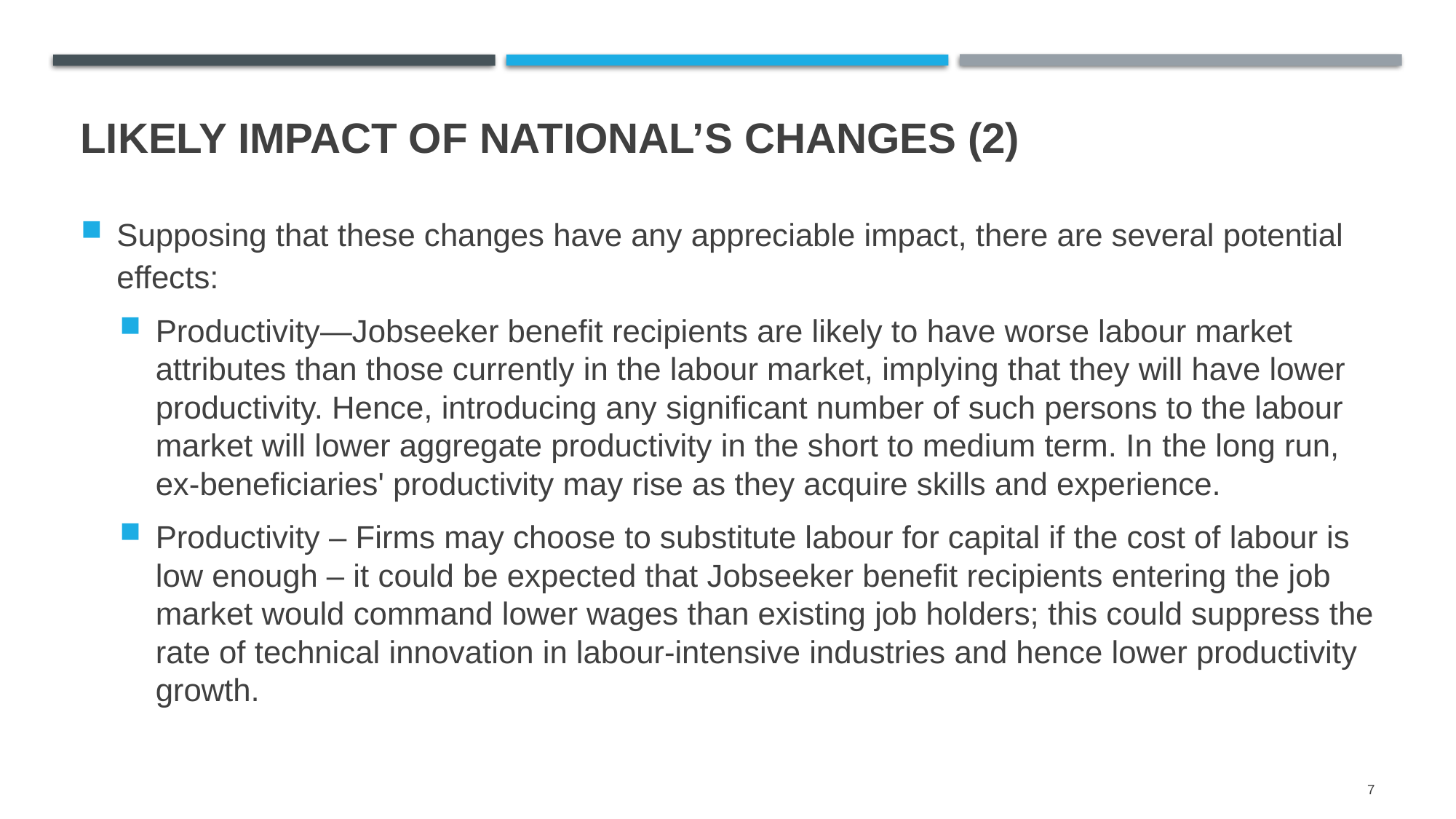

# Likely impact of national’s changes (2)
Supposing that these changes have any appreciable impact, there are several potential effects:
Productivity—Jobseeker benefit recipients are likely to have worse labour market attributes than those currently in the labour market, implying that they will have lower productivity. Hence, introducing any significant number of such persons to the labour market will lower aggregate productivity in the short to medium term. In the long run, ex-beneficiaries' productivity may rise as they acquire skills and experience.
Productivity – Firms may choose to substitute labour for capital if the cost of labour is low enough – it could be expected that Jobseeker benefit recipients entering the job market would command lower wages than existing job holders; this could suppress the rate of technical innovation in labour-intensive industries and hence lower productivity growth.

7